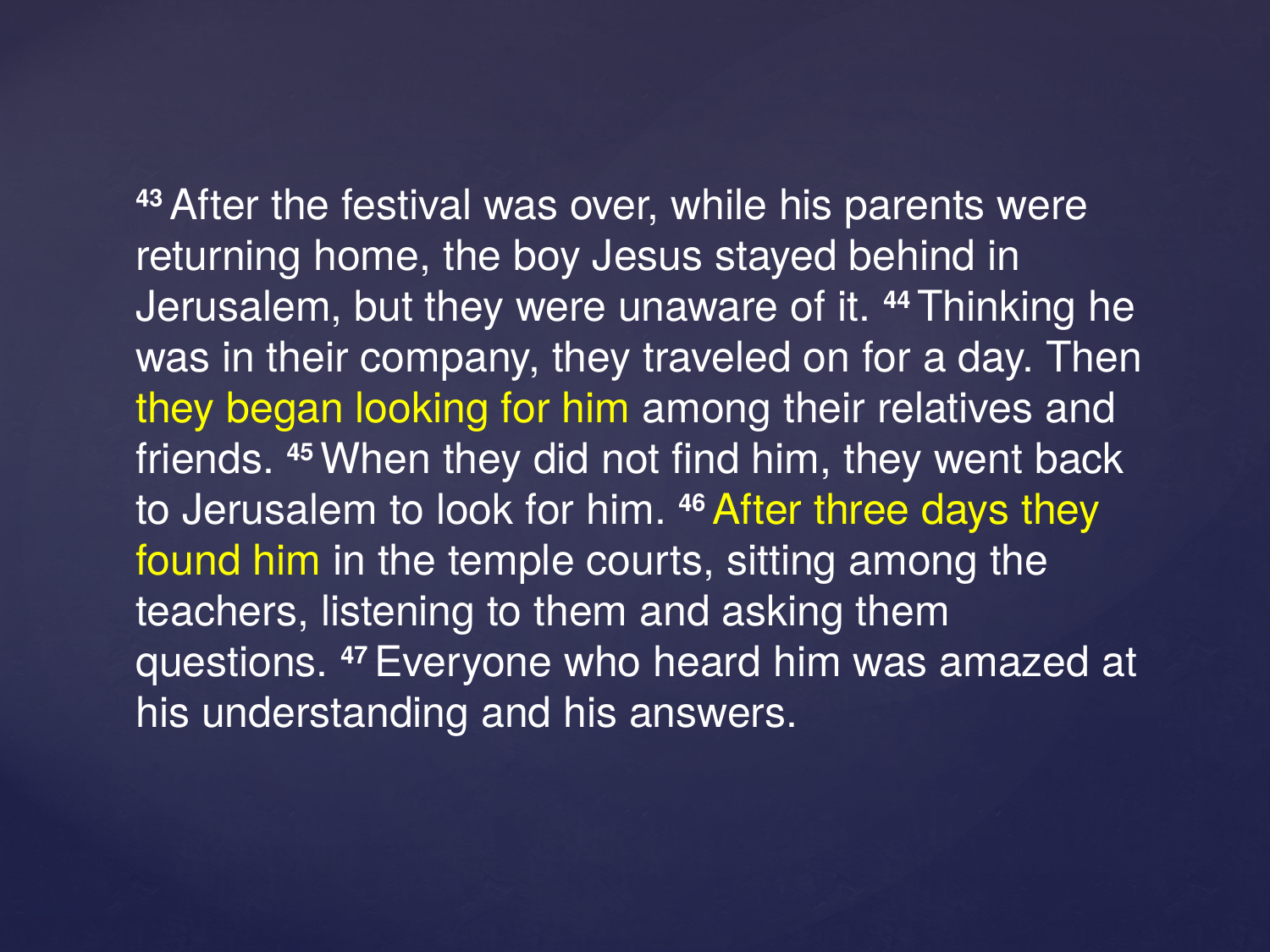

43 After the festival was over, while his parents were returning home, the boy Jesus stayed behind in Jerusalem, but they were unaware of it. 44 Thinking he was in their company, they traveled on for a day. Then they began looking for him among their relatives and friends. 45 When they did not find him, they went back to Jerusalem to look for him. 46 After three days they found him in the temple courts, sitting among the teachers, listening to them and asking them questions. 47 Everyone who heard him was amazed at his understanding and his answers.